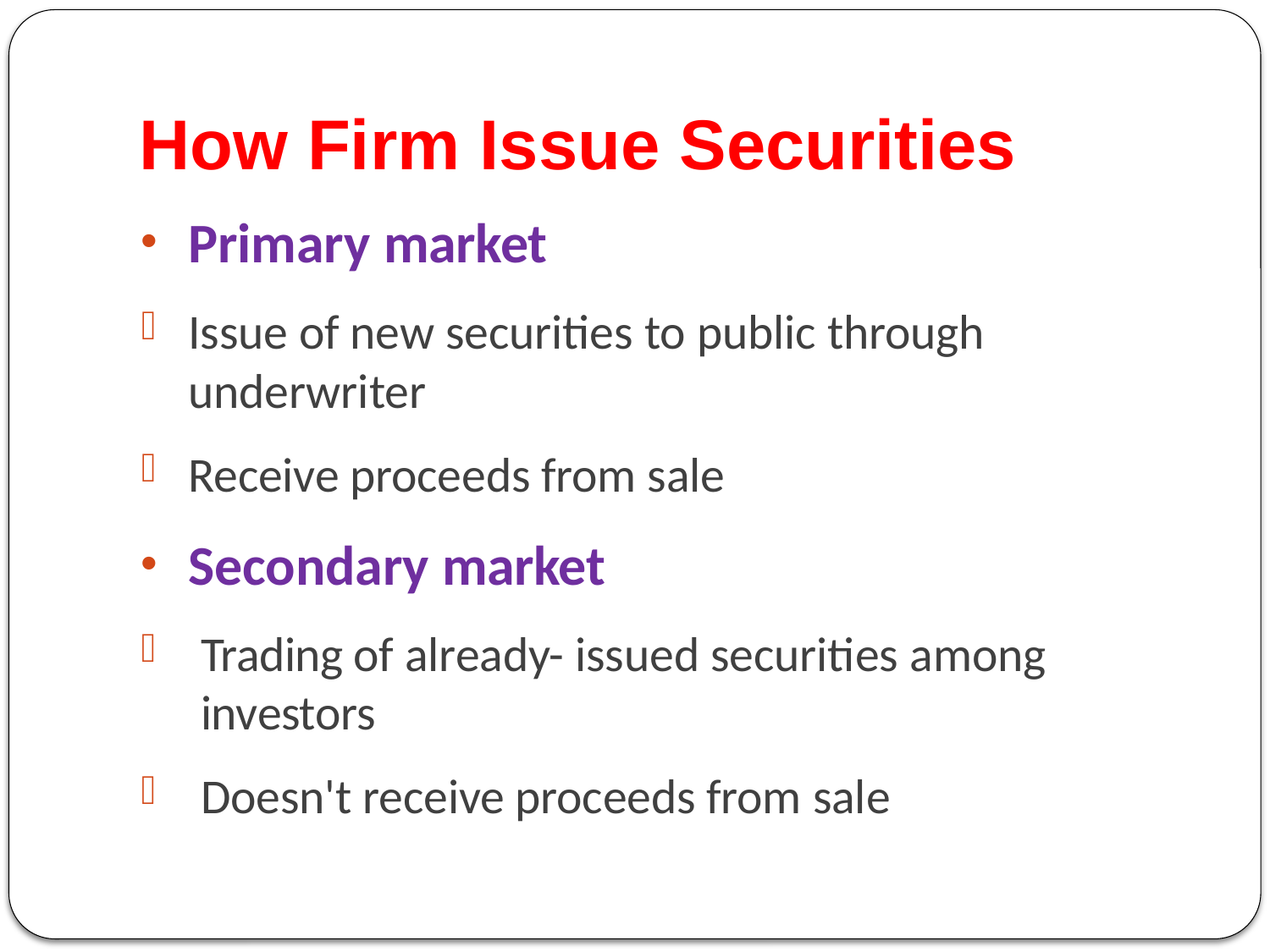

# How Firm Issue Securities
Primary market
Issue of new securities to public through underwriter
Receive proceeds from sale
Secondary market
Trading of already- issued securities among investors
Doesn't receive proceeds from sale